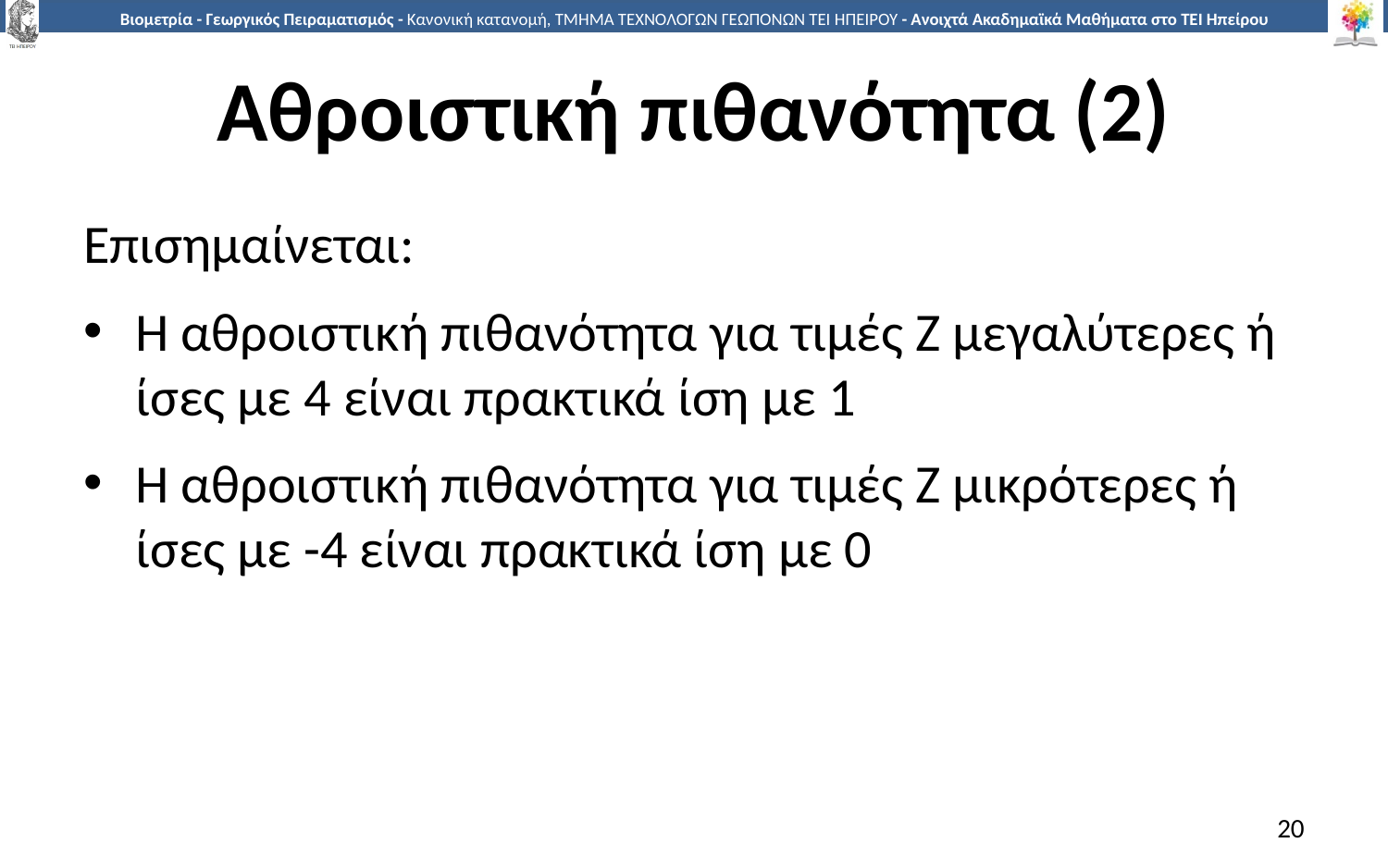

# Αθροιστική πιθανότητα (2)
Επισημαίνεται:
H αθροιστική πιθανότητα για τιμές Ζ μεγαλύτερες ή ίσες με 4 είναι πρακτικά ίση με 1
H αθροιστική πιθανότητα για τιμές Ζ μικρότερες ή ίσες με -4 είναι πρακτικά ίση με 0

20